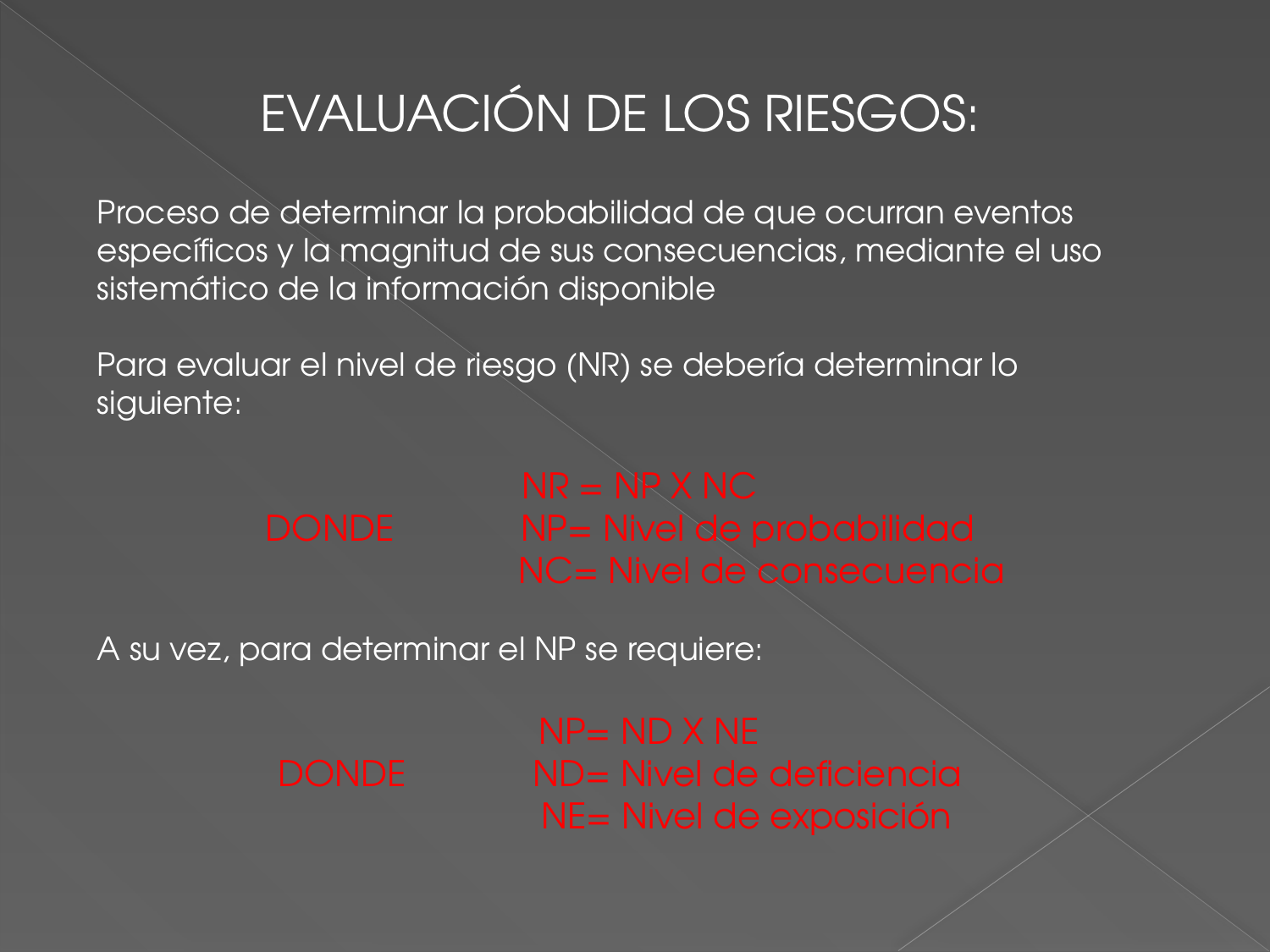

EVALUACIÓN DE LOS RIESGOS:

Proceso de determinar la probabilidad de que ocurran eventos específicos y la magnitud de sus consecuencias, mediante el uso sistemático de la información disponible

Para evaluar el nivel de riesgo (NR) se debería determinar lo siguiente:

    NR = NP X NC
DONDE             NP= Nivel de probabilidad
	                NC= Nivel de consecuencia

A su vez, para determinar el NP se requiere:

      NP= ND X NE
DONDE             ND= Nivel de deficiencia
                          NE= Nivel de exposición